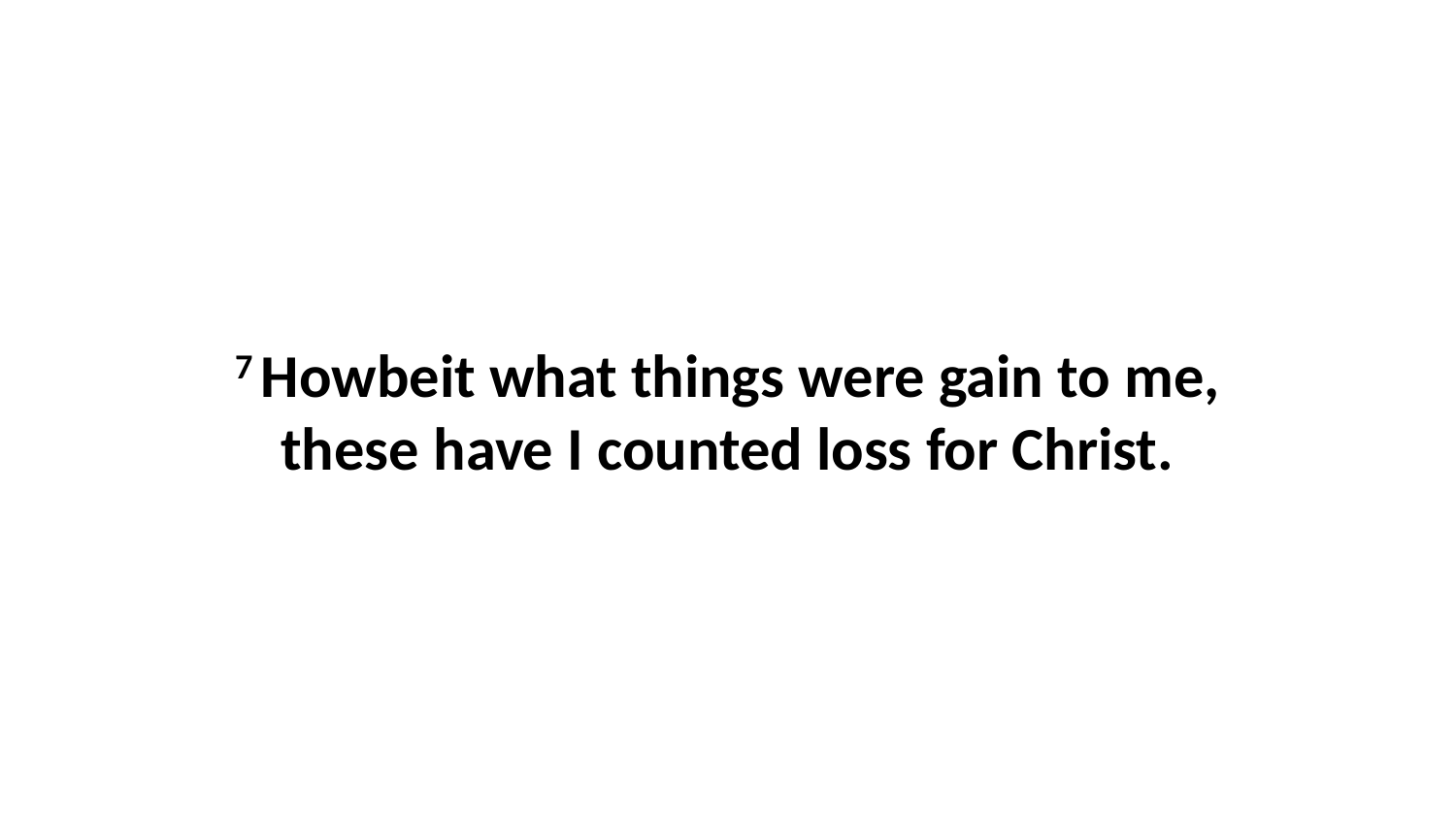

7 Howbeit what things were gain to me, these have I counted loss for Christ.